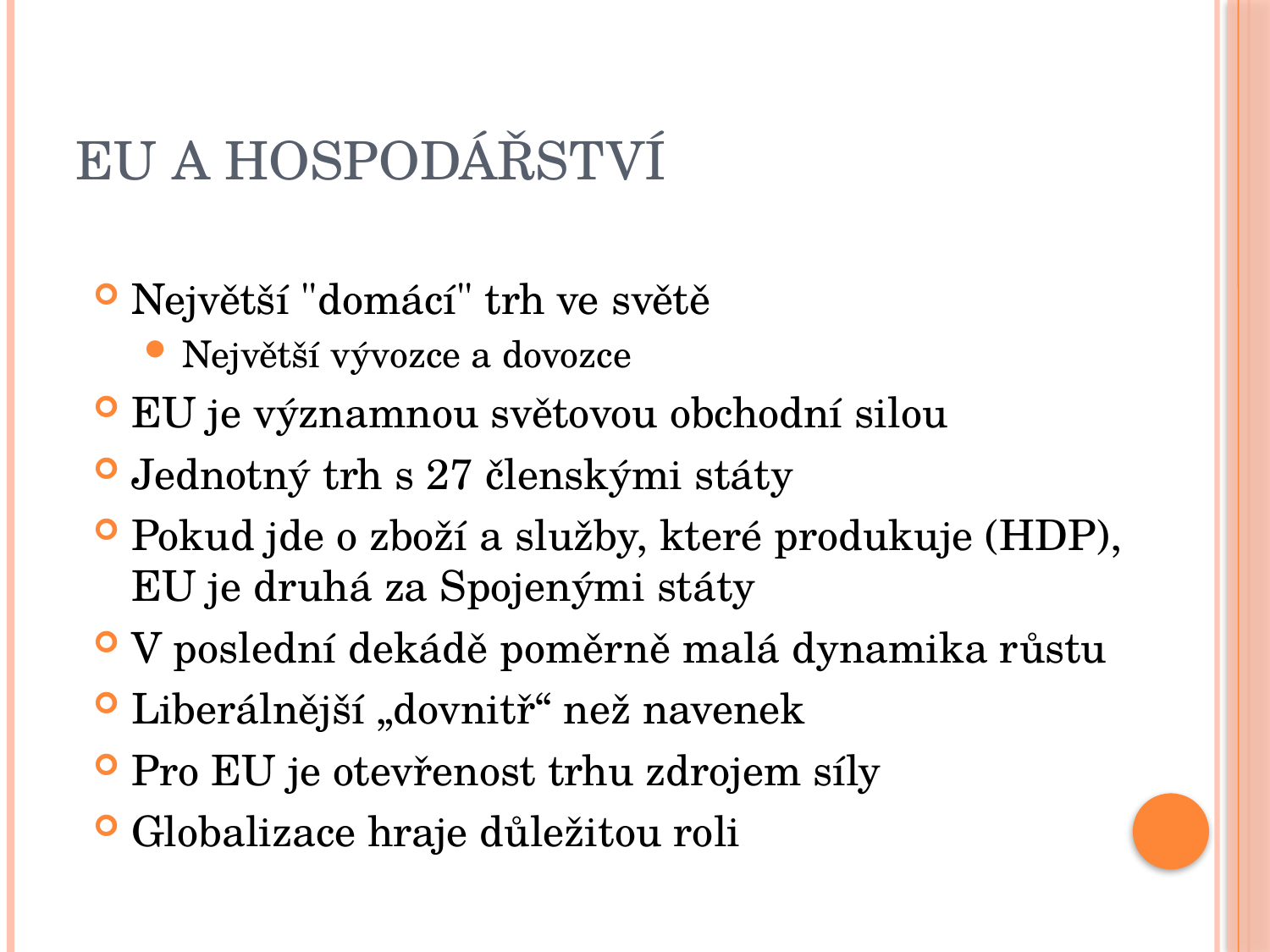

# EU a hospodářství
Největší "domácí" trh ve světě
Největší vývozce a dovozce
EU je významnou světovou obchodní silou
Jednotný trh s 27 členskými státy
Pokud jde o zboží a služby, které produkuje (HDP), EU je druhá za Spojenými státy
V poslední dekádě poměrně malá dynamika růstu
Liberálnější „dovnitř“ než navenek
Pro EU je otevřenost trhu zdrojem síly
Globalizace hraje důležitou roli